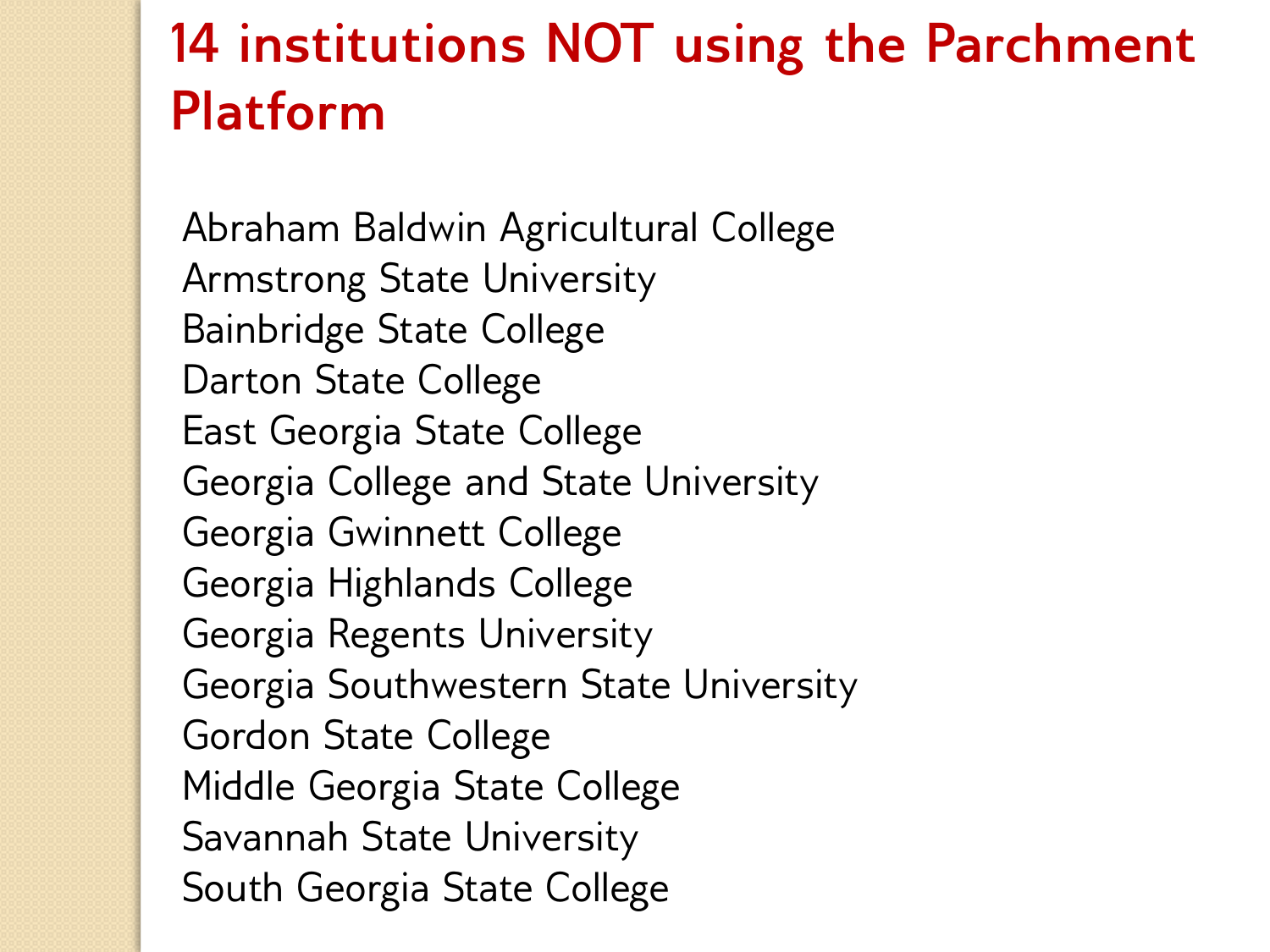

14 institutions NOT using the Parchment Platform
Abraham Baldwin Agricultural College
Armstrong State University
Bainbridge State College
Darton State College
East Georgia State College
Georgia College and State University
Georgia Gwinnett College
Georgia Highlands College
Georgia Regents University
Georgia Southwestern State University
Gordon State College
Middle Georgia State College
Savannah State University
South Georgia State College